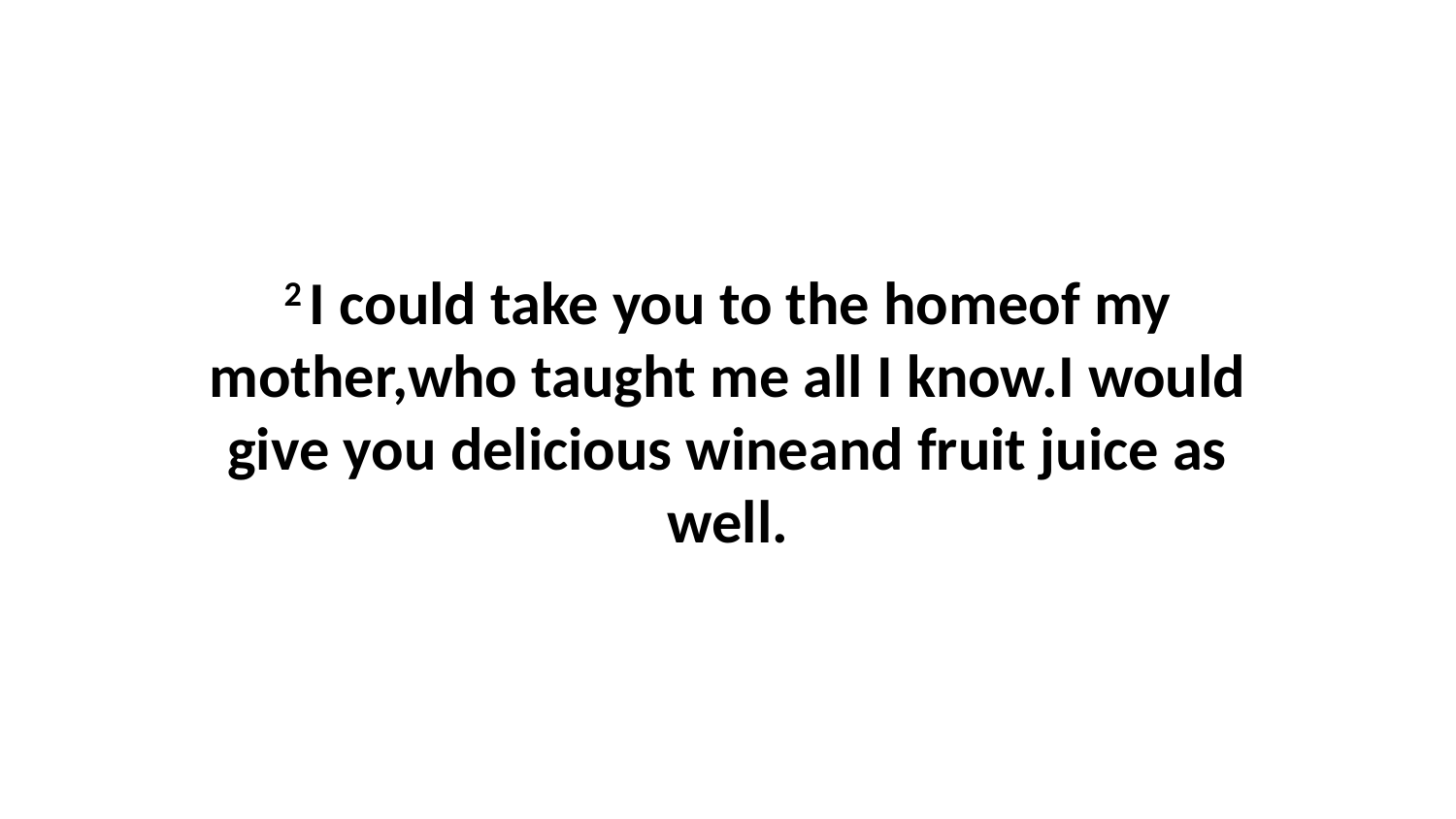

2 I could take you to the homeof my mother,who taught me all I know.I would give you delicious wineand fruit juice as well.